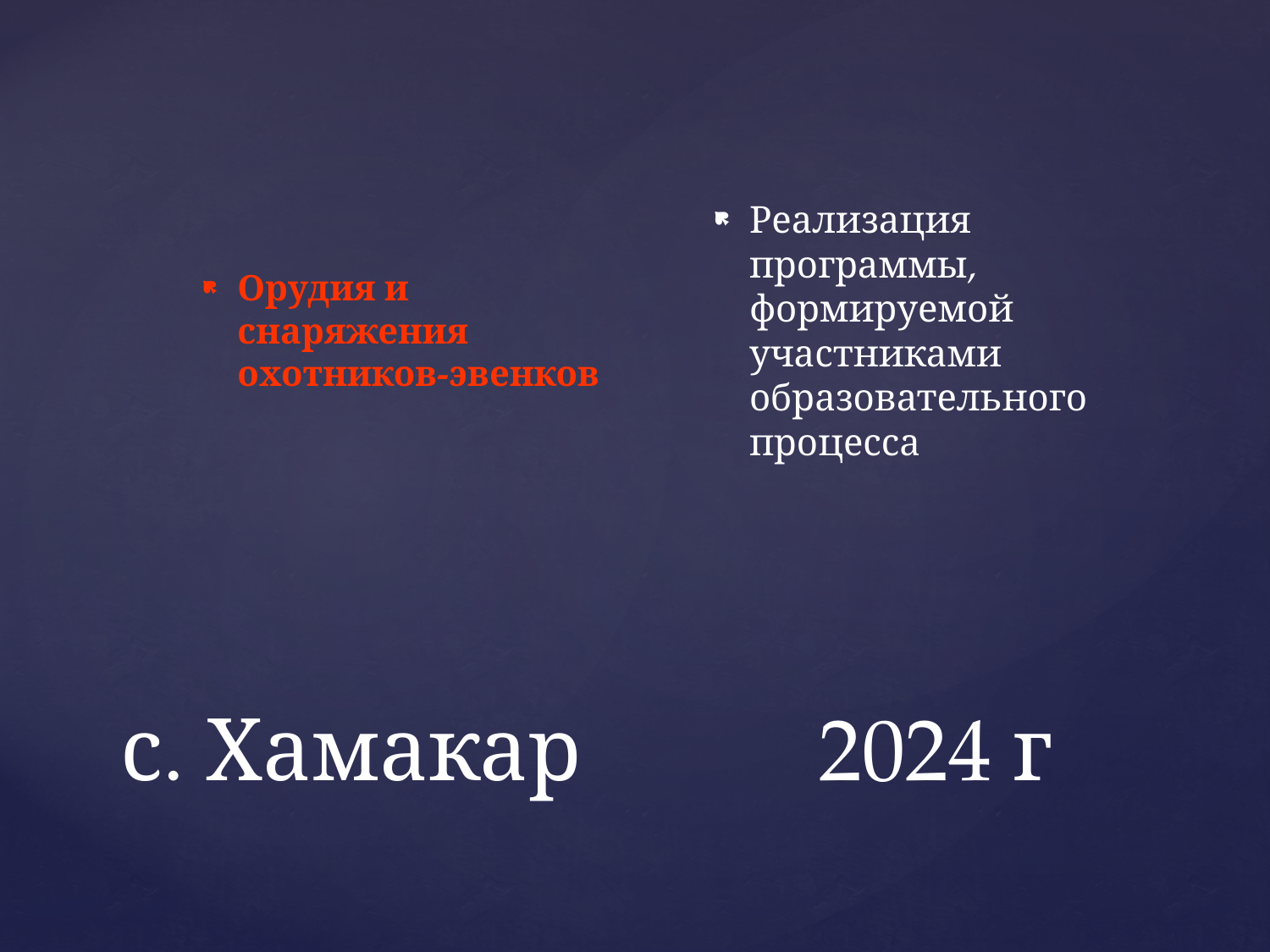

Орудия и снаряжения охотников-эвенков
Реализация программы, формируемой участниками образовательного процесса
# с. Хамакар           2024 г